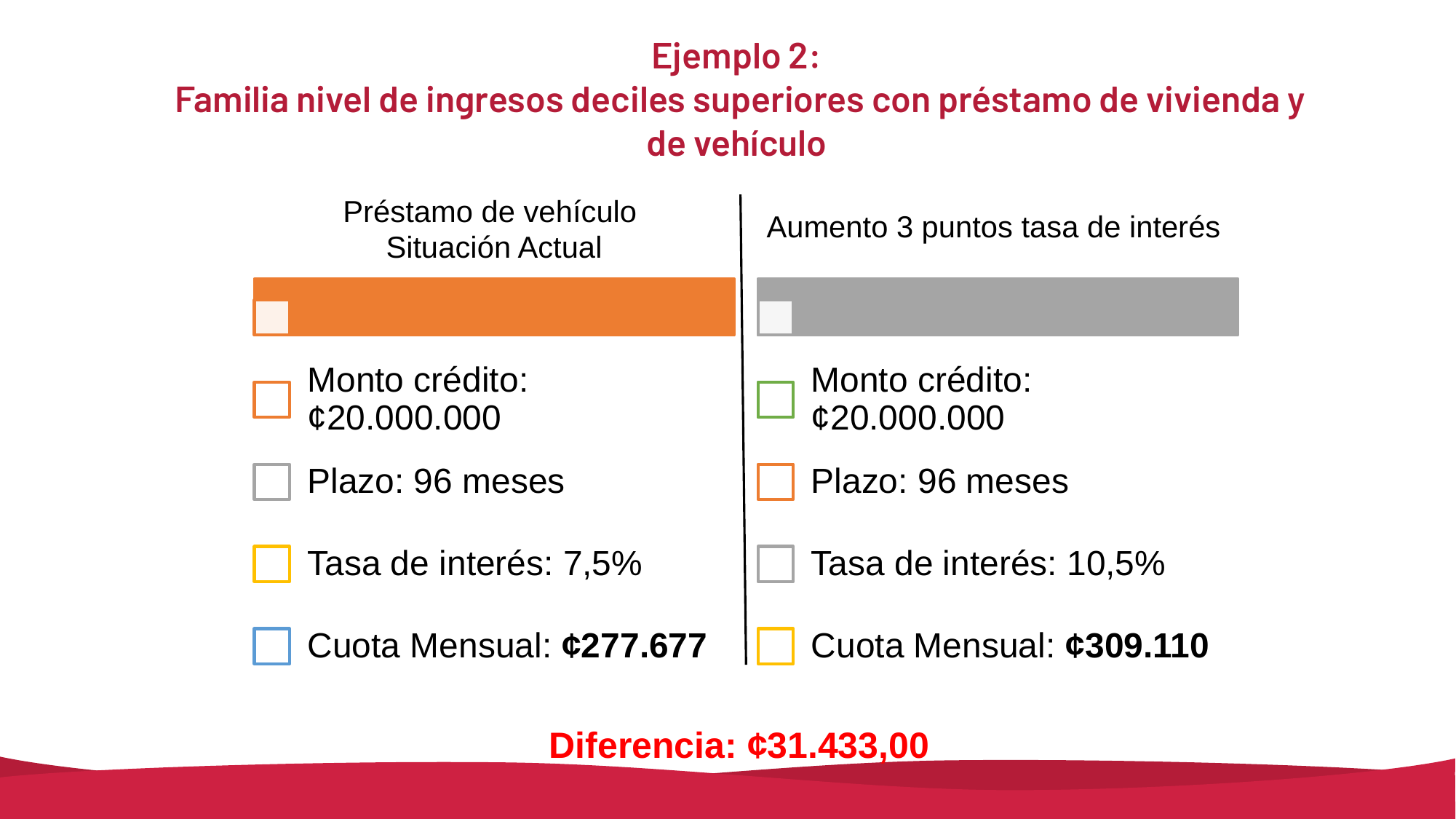

Ejemplo 2:
Familia nivel de ingresos deciles superiores con préstamo de vivienda y de vehículo

Préstamo de vehículo
Situación Actual
Monto crédito: ¢20.000.000
Plazo: 96 meses
Tasa de interés: 7,5%
Cuota Mensual: ¢277.677
Aumento 3 puntos tasa de interés
Monto crédito: ¢20.000.000
Plazo: 96 meses
Tasa de interés: 10,5%
Cuota Mensual: ¢309.110
Diferencia: ¢31.433,00